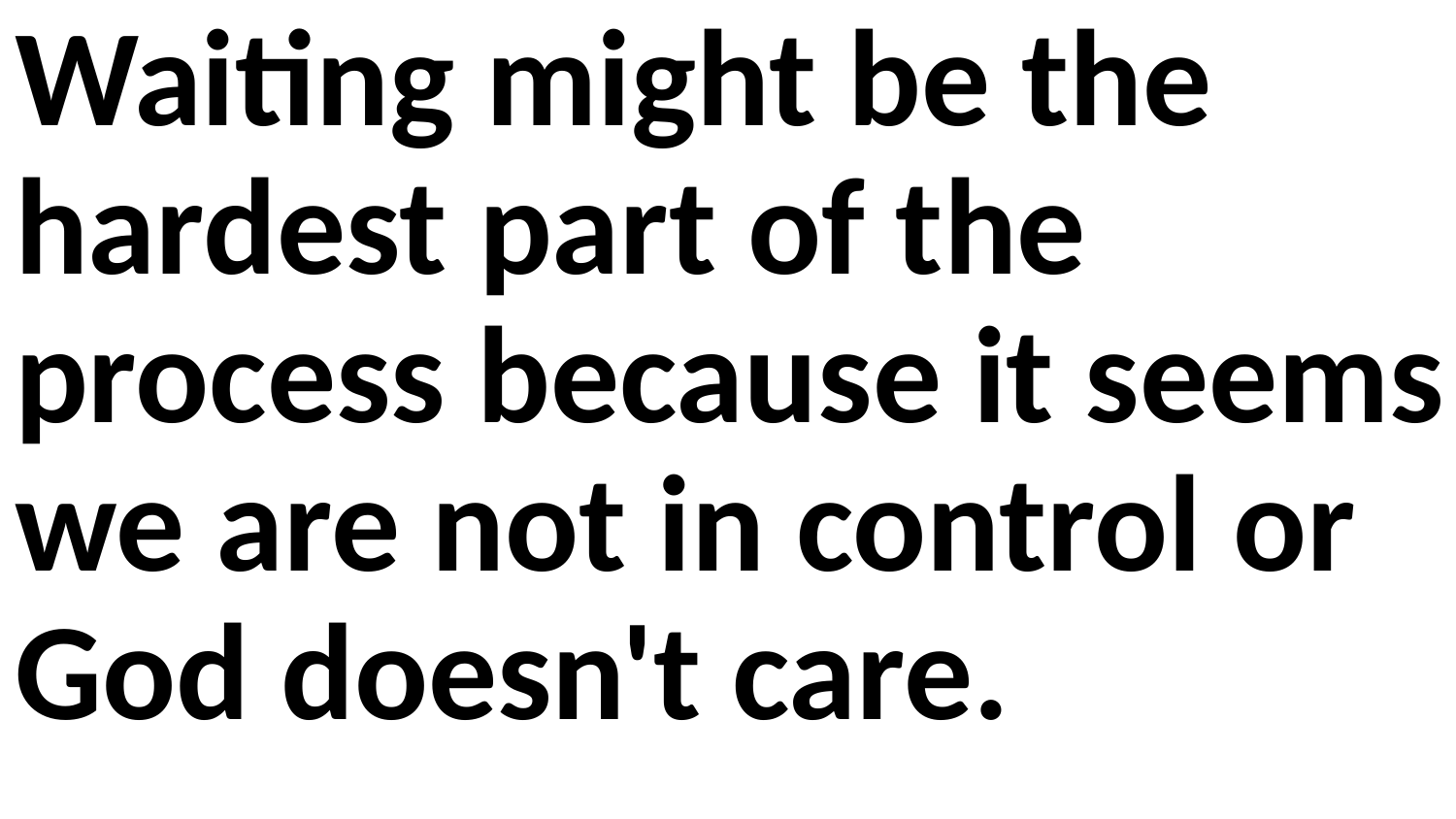

Waiting might be the hardest part of the process because it seems we are not in control or God doesn't care.